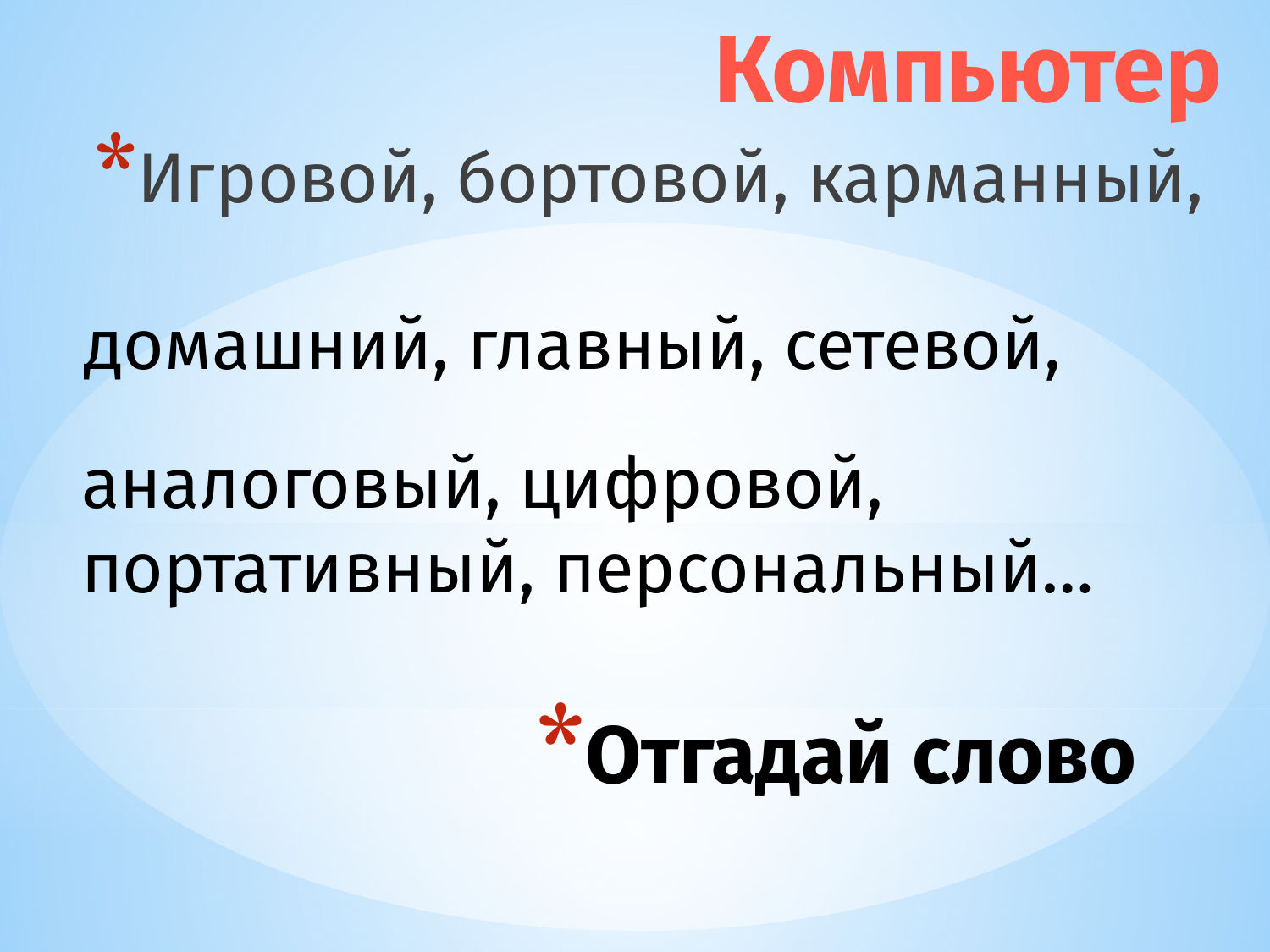

Компьютер
Игровой, бортовой, карманный,
домашний, главный, сетевой,
аналоговый, цифровой,
портативный, персональный…

# Отгадай слово